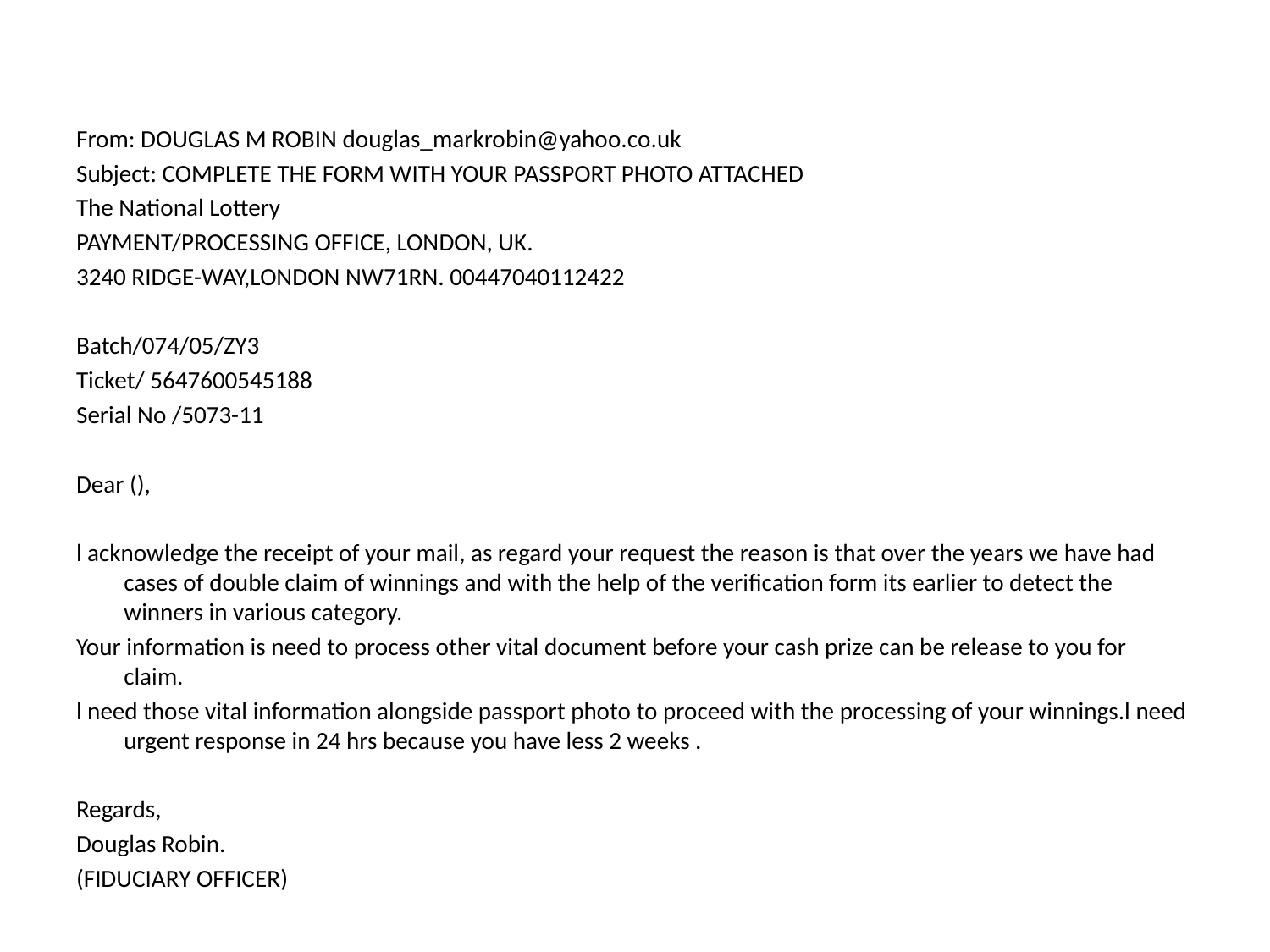

From: DOUGLAS M ROBIN douglas_markrobin@yahoo.co.uk
Subject: COMPLETE THE FORM WITH YOUR PASSPORT PHOTO ATTACHED
The National Lottery
PAYMENT/PROCESSING OFFICE, LONDON, UK.
3240 RIDGE-WAY,LONDON NW71RN. 00447040112422

Batch/074/05/ZY3
Ticket/ 5647600545188
Serial No /5073-11

Dear (),

l acknowledge the receipt of your mail, as regard your request the reason is that over the years we have had cases of double claim of winnings and with the help of the verification form its earlier to detect the winners in various category.
Your information is need to process other vital document before your cash prize can be release to you for claim.
l need those vital information alongside passport photo to proceed with the processing of your winnings.l need urgent response in 24 hrs because you have less 2 weeks .

Regards,
Douglas Robin.
(FIDUCIARY OFFICER)